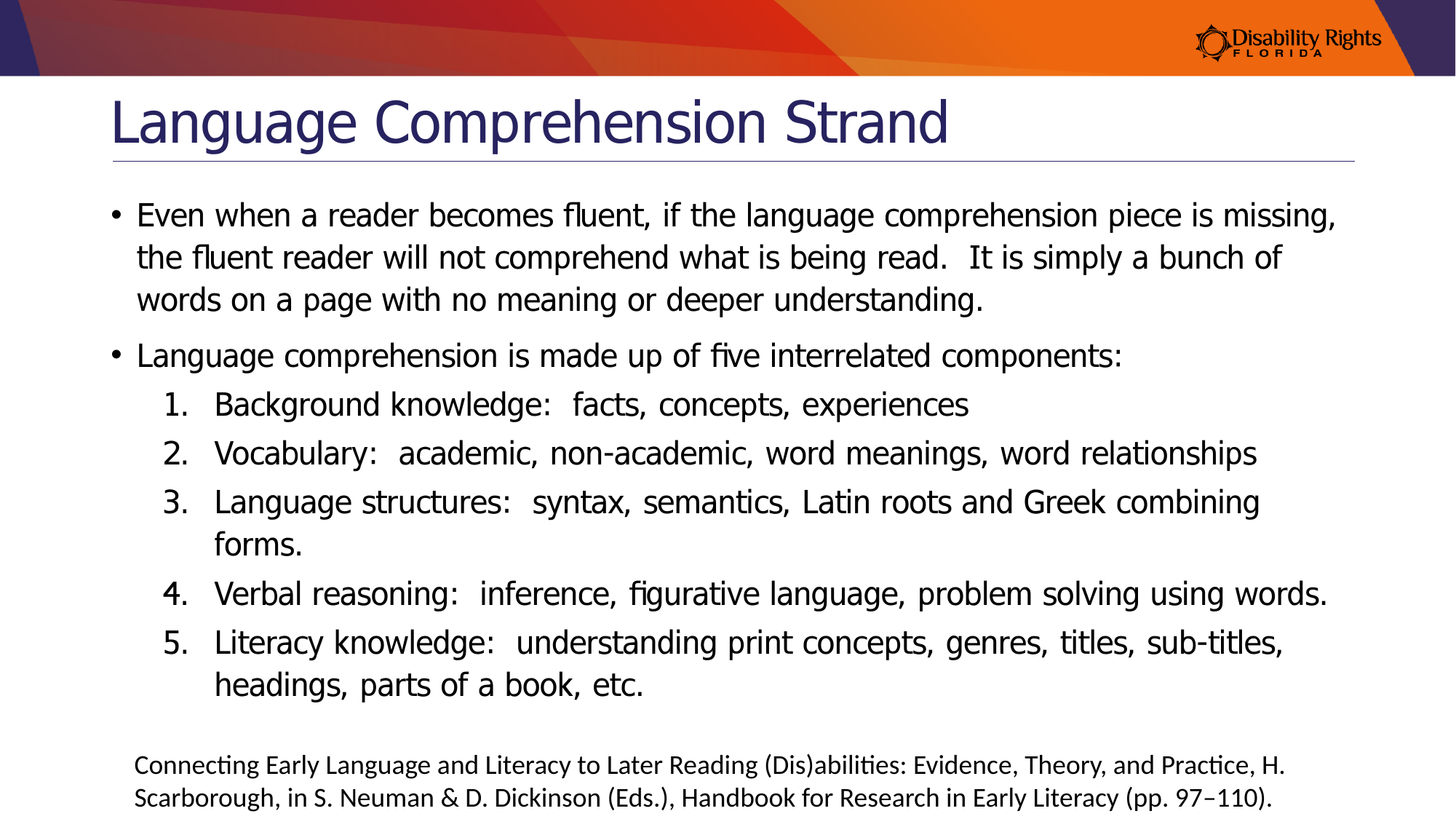

# Language Comprehension Strand
Even when a reader becomes fluent, if the language comprehension piece is missing, the fluent reader will not comprehend what is being read.  It is simply a bunch of words on a page with no meaning or deeper understanding.
Language comprehension is made up of five interrelated components:
Background knowledge:  facts, concepts, experiences
Vocabulary:  academic, non-academic, word meanings, word relationships
Language structures:  syntax, semantics, Latin roots and Greek combining forms.
Verbal reasoning:  inference, figurative language, problem solving using words.
Literacy knowledge:  understanding print concepts, genres, titles, sub-titles, headings, parts of a book, etc.

Connecting Early Language and Literacy to Later Reading (Dis)abilities: Evidence, Theory, and Practice, H. Scarborough, in S. Neuman & D. Dickinson (Eds.), Handbook for Research in Early Literacy (pp. 97–110).